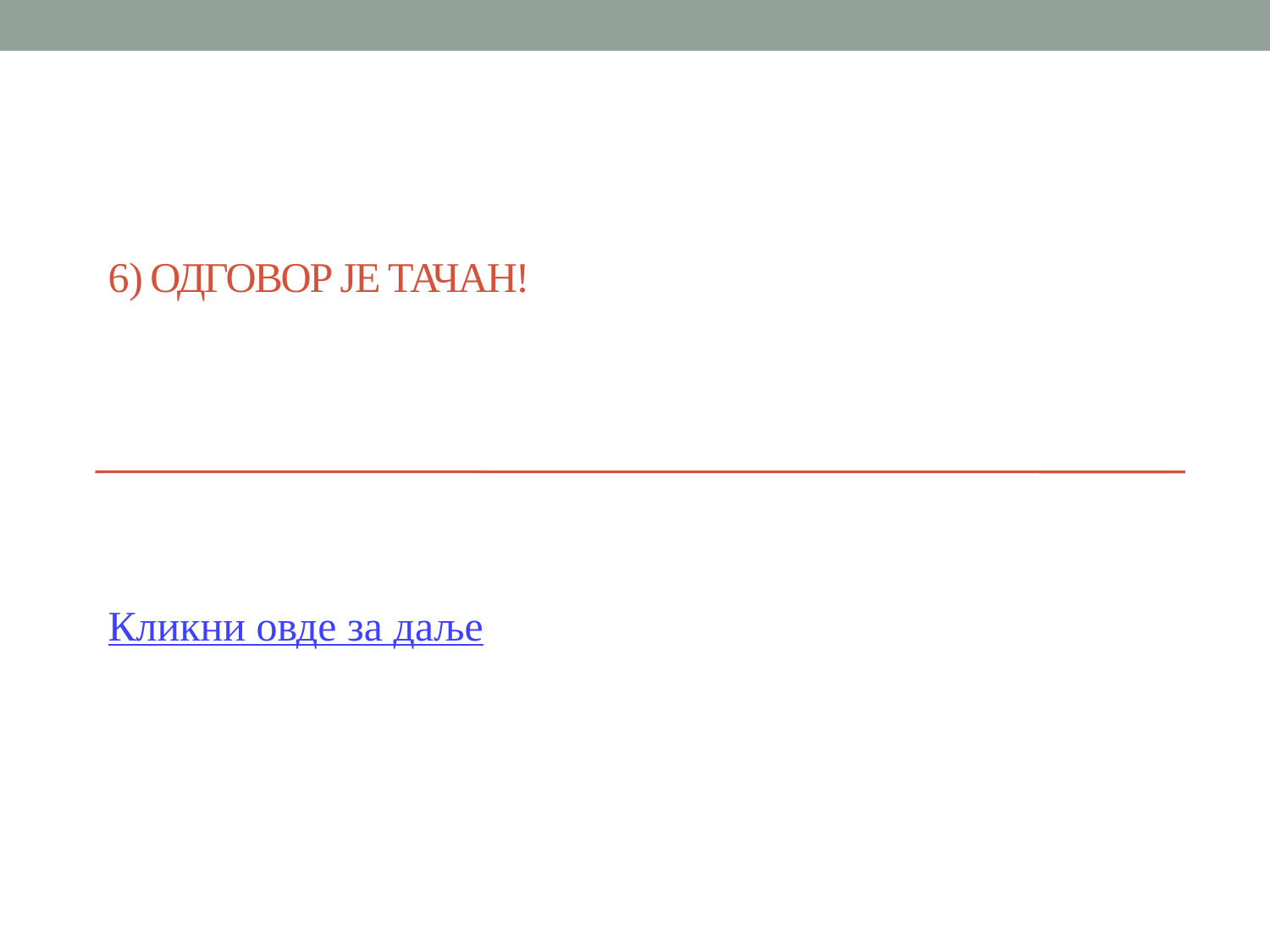

# 6) Одговор је тачан!
Кликни овде за даље